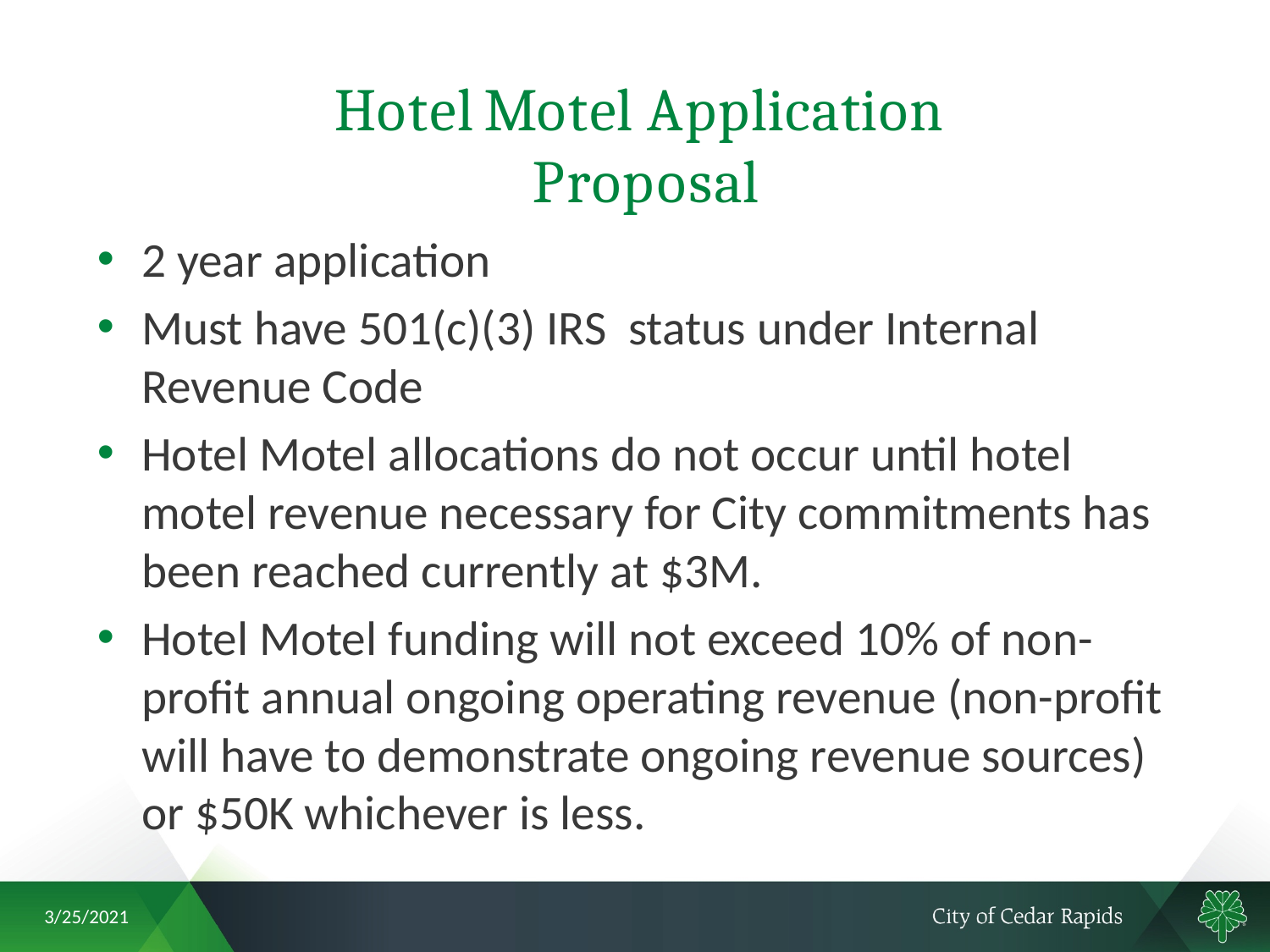

# Hotel Motel Application Proposal
2 year application
Must have 501(c)(3) IRS  status under Internal Revenue Code
Hotel Motel allocations do not occur until hotel motel revenue necessary for City commitments has been reached currently at $3M.
Hotel Motel funding will not exceed 10% of non-profit annual ongoing operating revenue (non-profit will have to demonstrate ongoing revenue sources) or $50K whichever is less.

3/25/2021